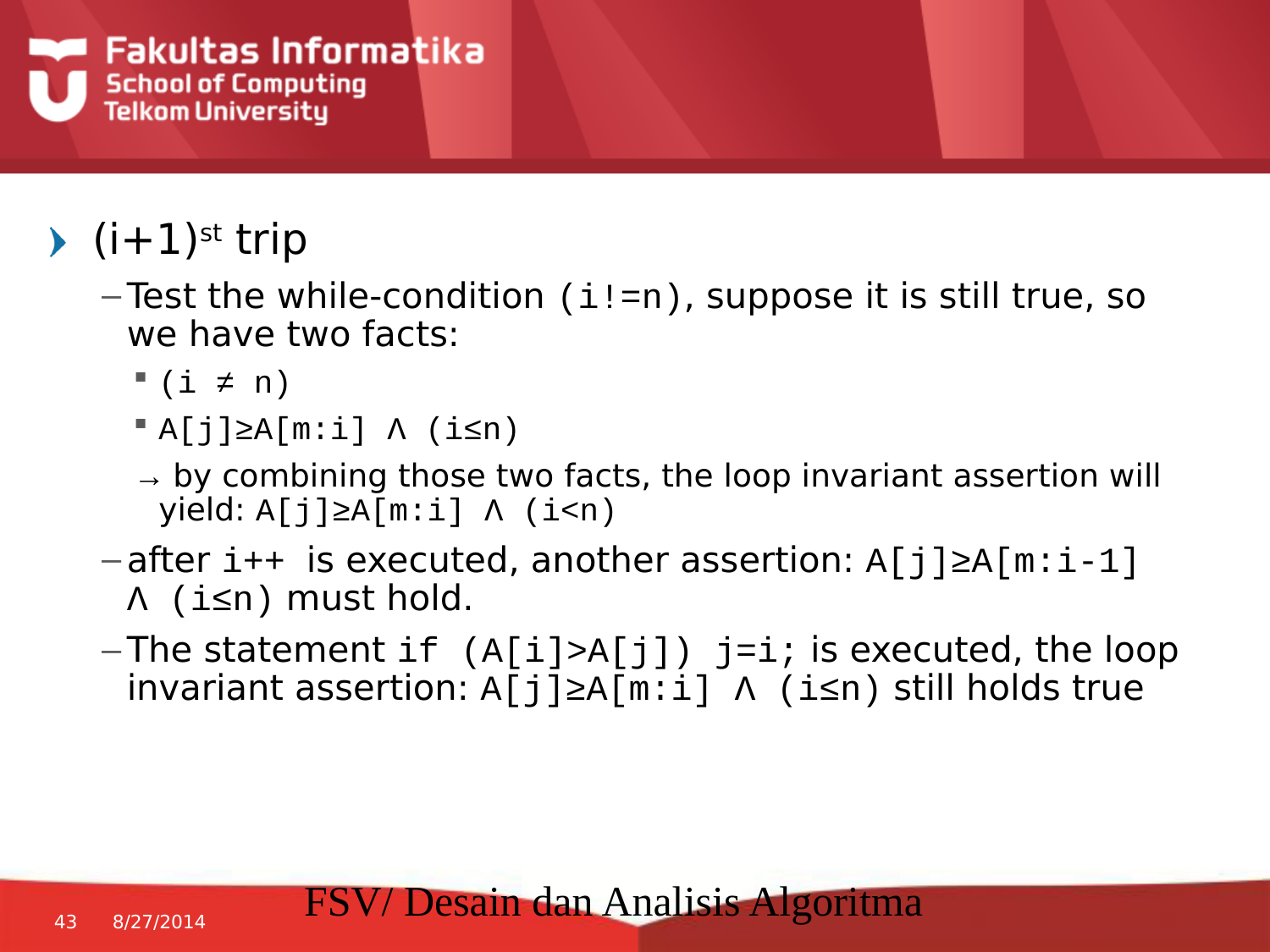

#
(i+1)st trip
Test the while-condition (i!=n), suppose it is still true, so we have two facts:
(i ≠ n)
A[j]≥A[m:i] Λ (i≤n)
→ by combining those two facts, the loop invariant assertion will yield: A[j]≥A[m:i] Λ (i<n)
after i++ is executed, another assertion: A[j]≥A[m:i-1] Λ (i≤n) must hold.
The statement if (A[i]>A[j]) j=i; is executed, the loop invariant assertion: A[j]≥A[m:i] Λ (i≤n) still holds true
FSV/ Desain dan Analisis Algoritma
43
8/27/2014